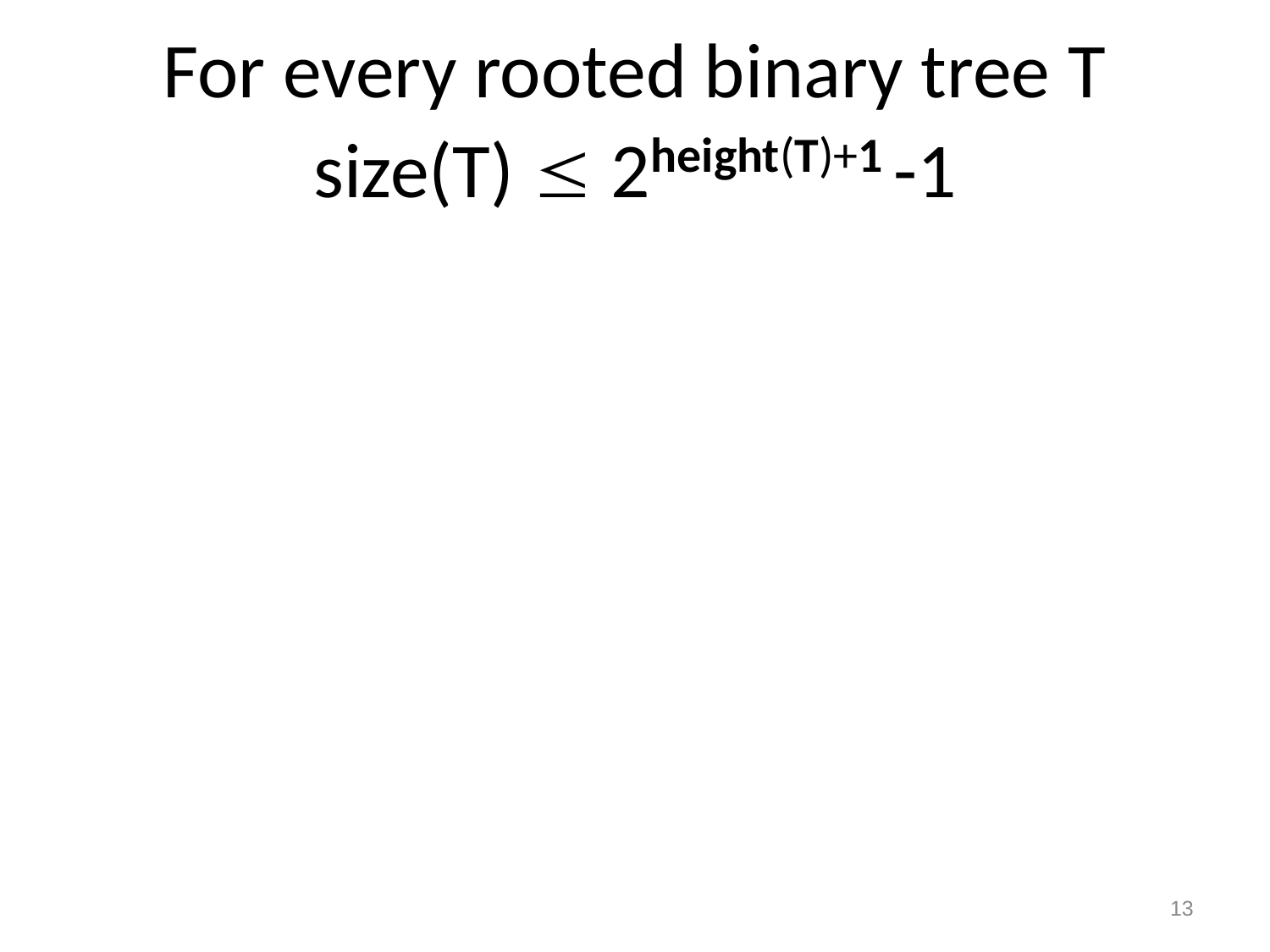

# For every rooted binary tree T size(T) ≤ 2height(T)+1 -1
13